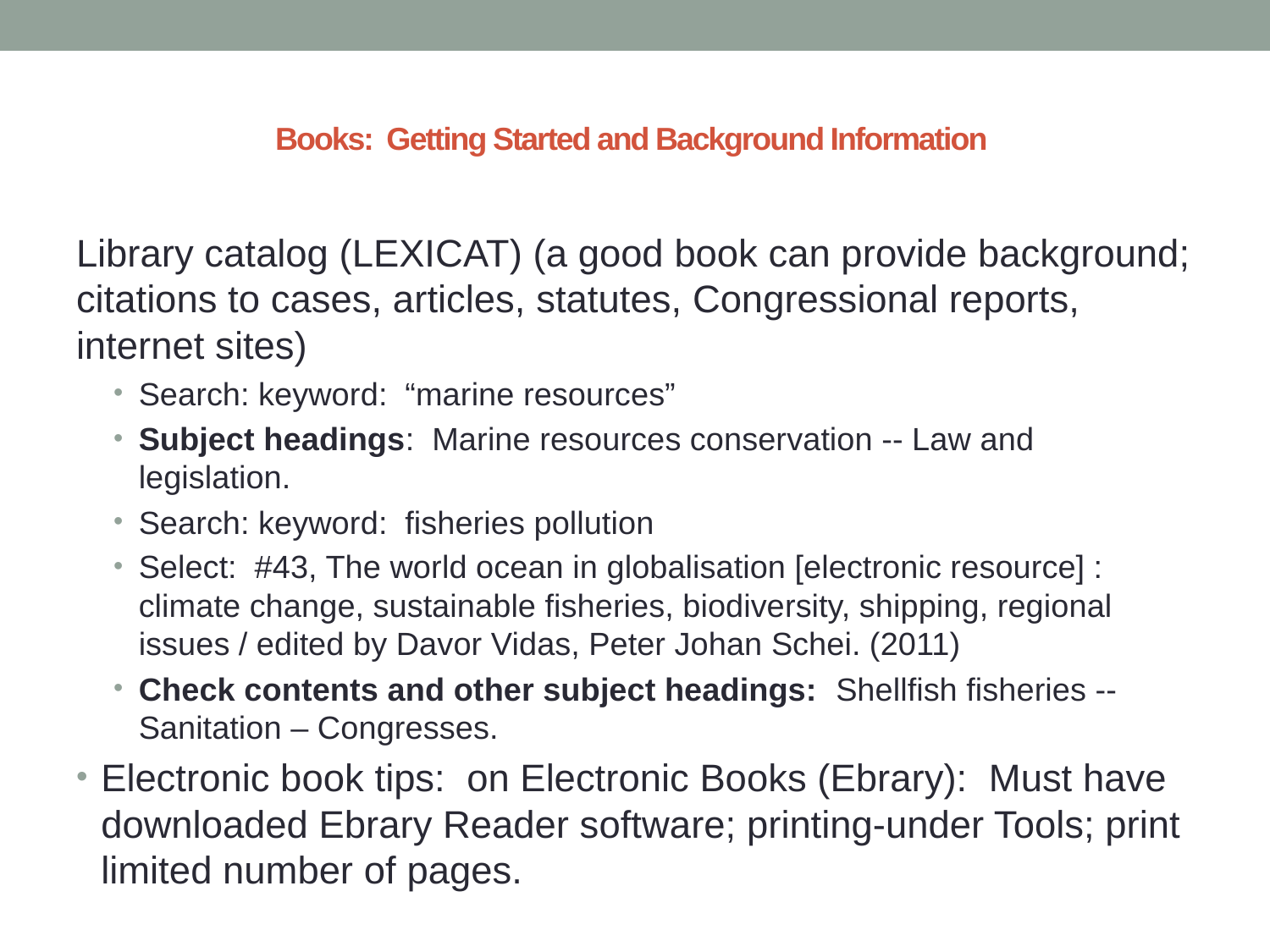

# Books:  Getting Started and Background Information
Library catalog (LEXICAT) (a good book can provide background; citations to cases, articles, statutes, Congressional reports, internet sites)
Search: keyword:  “marine resources”
Subject headings:  Marine resources conservation -- Law and legislation.
Search: keyword:  fisheries pollution
Select:  #43, The world ocean in globalisation [electronic resource] : climate change, sustainable fisheries, biodiversity, shipping, regional issues / edited by Davor Vidas, Peter Johan Schei. (2011)
Check contents and other subject headings:  Shellfish fisheries -- Sanitation – Congresses.
Electronic book tips:  on Electronic Books (Ebrary):  Must have downloaded Ebrary Reader software; printing-under Tools; print limited number of pages.